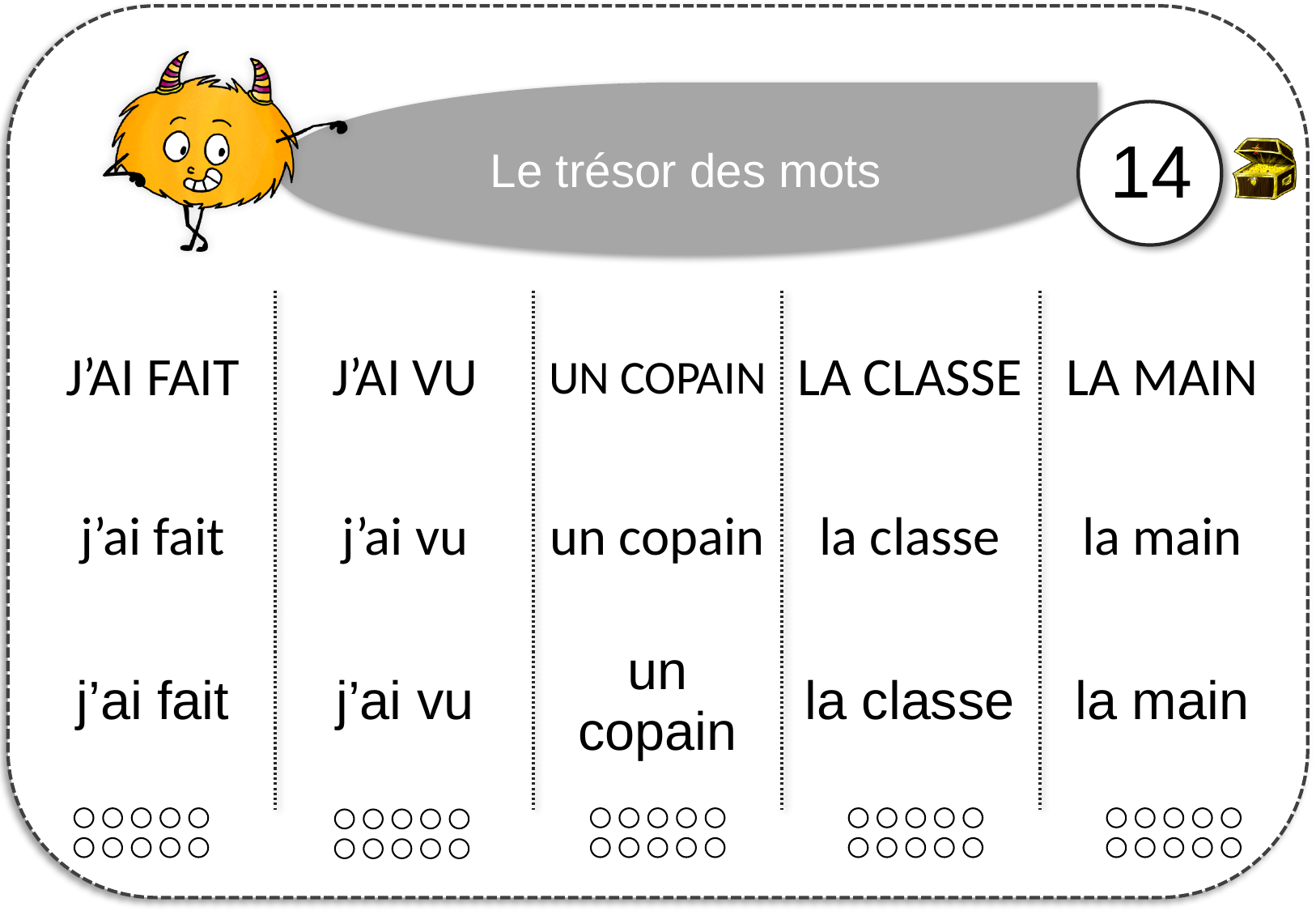

14
| J’AI FAIT | J’AI VU | UN COPAIN | LA CLASSE | LA MAIN |
| --- | --- | --- | --- | --- |
| j’ai fait | j’ai vu | un copain | la classe | la main |
| j’ai fait | j’ai vu | un copain | la classe | la main |